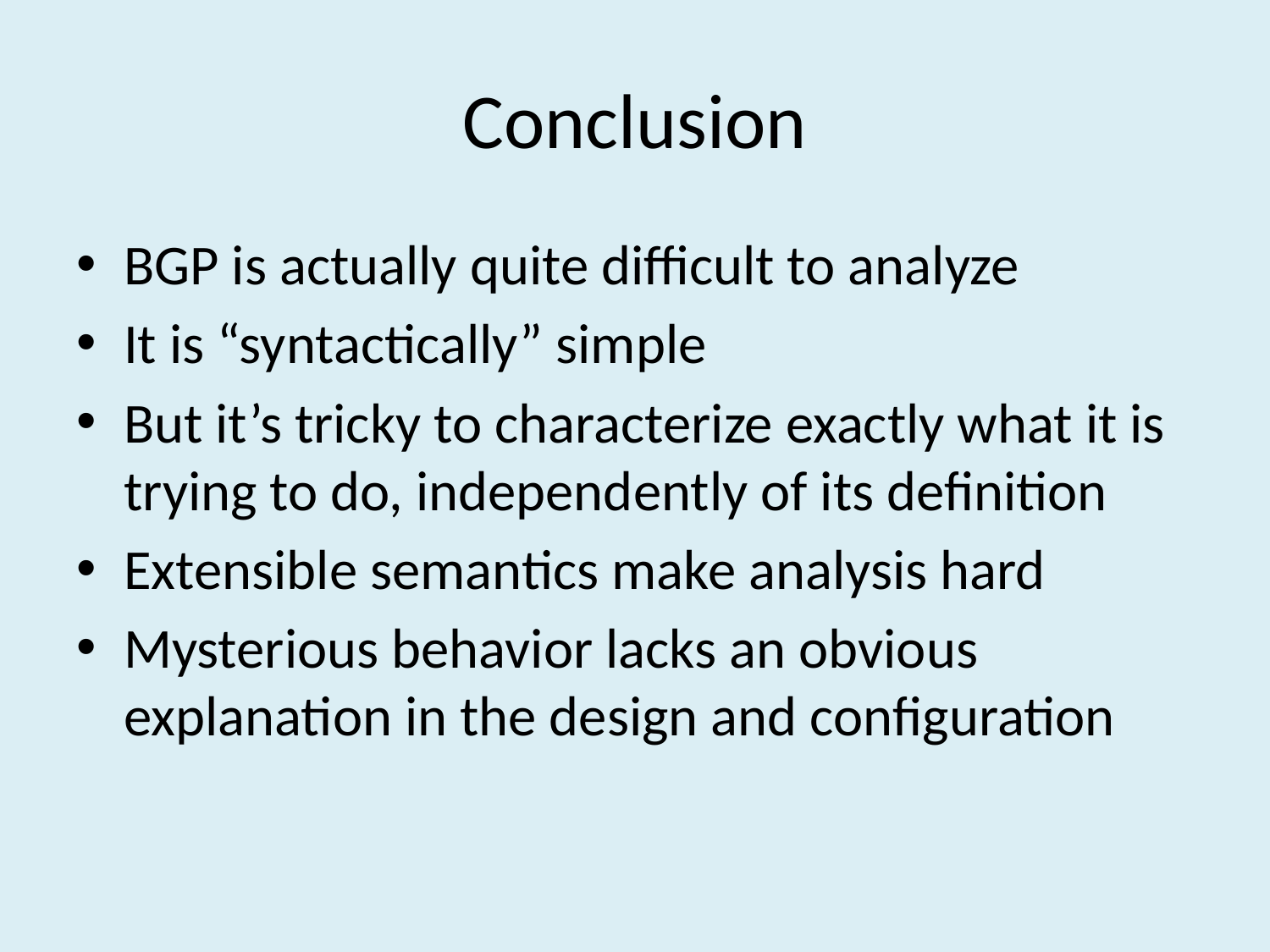

# Conclusion
BGP is actually quite difficult to analyze
It is “syntactically” simple
But it’s tricky to characterize exactly what it is trying to do, independently of its definition
Extensible semantics make analysis hard
Mysterious behavior lacks an obvious explanation in the design and configuration